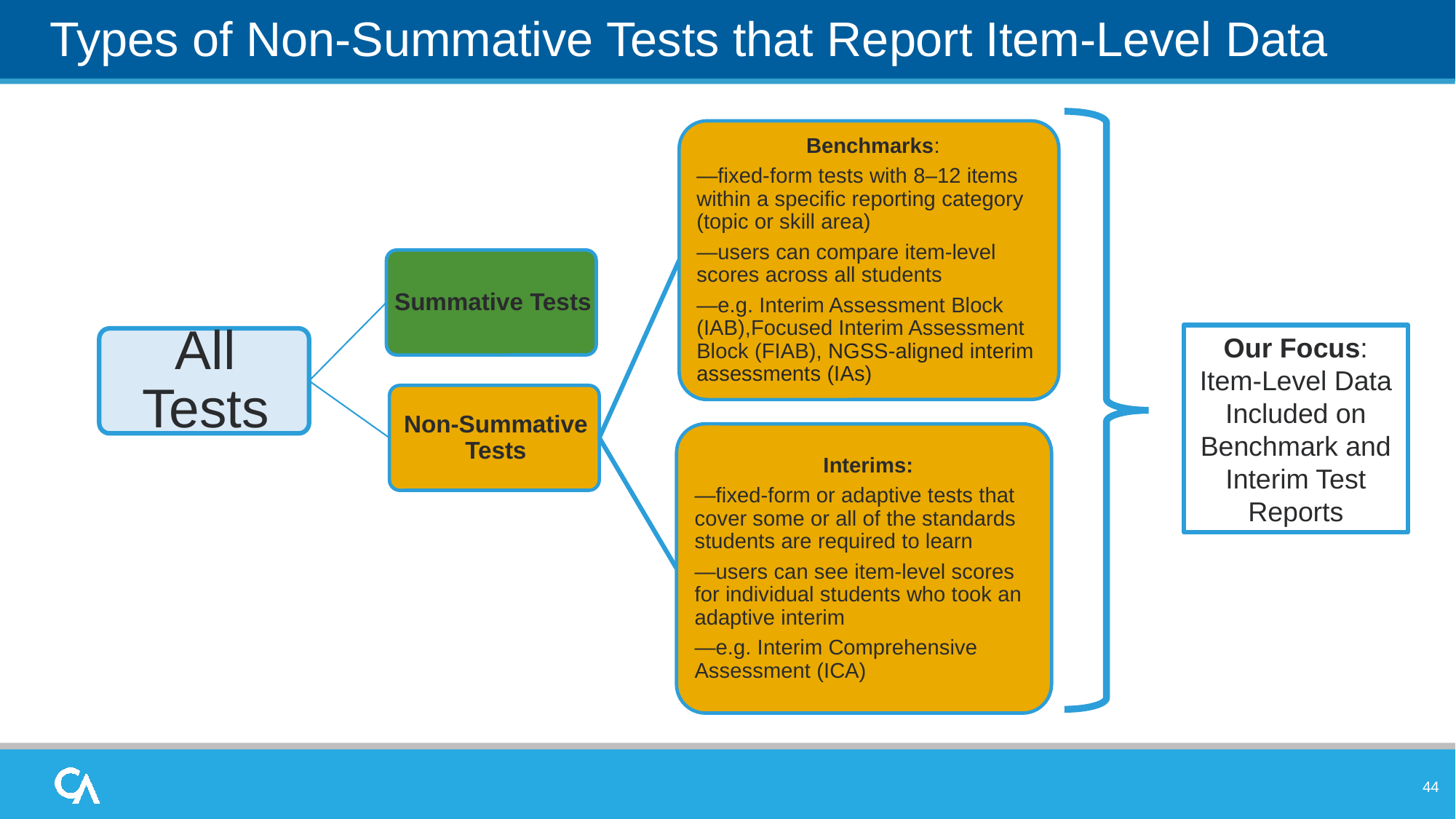

All Tests

Non-Summative Tests

Benchmarks:
—fixed-form tests with 8–12 items within a specific reporting category (topic or skill area)
—users can compare item-level scores across all students
—e.g. Interim Assessment Block (IAB),Focused Interim Assessment Block (FIAB), NGSS-aligned interim assessments (IAs)

Interims:
—fixed-form or adaptive tests that cover some or all of the standards students are required to learn
—users can see item-level scores for individual students who took an adaptive interim
—e.g. Interim Comprehensive Assessment (ICA)

Summative Tests
Types of Non-Summative Tests that Report Item-Level Data

Our Focus:
Item-Level Data Included on Benchmark and Interim Test Reports
44